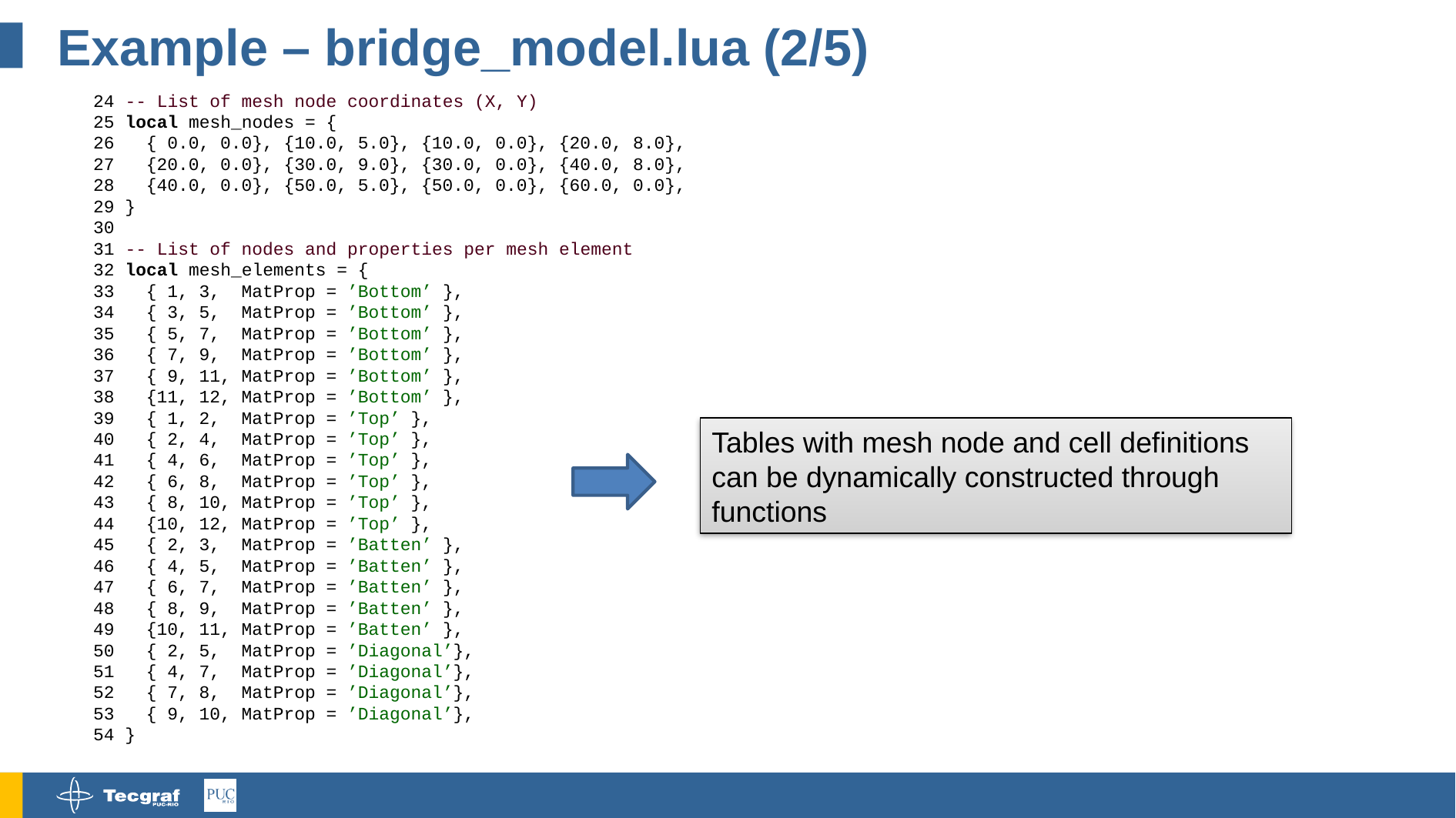

# Example – bridge_model.lua (2/5)
24 -- List of mesh node coordinates (X, Y)
25 local mesh_nodes = {
26   { 0.0, 0.0}, {10.0, 5.0}, {10.0, 0.0}, {20.0, 8.0},
27   {20.0, 0.0}, {30.0, 9.0}, {30.0, 0.0}, {40.0, 8.0},
28   {40.0, 0.0}, {50.0, 5.0}, {50.0, 0.0}, {60.0, 0.0},
29 }
30
31 -- List of nodes and properties per mesh element
32 local mesh_elements = {
33   { 1, 3,  MatProp = ’Bottom’ },
34   { 3, 5,  MatProp = ’Bottom’ },
35   { 5, 7,  MatProp = ’Bottom’ },
36   { 7, 9,  MatProp = ’Bottom’ },
37   { 9, 11, MatProp = ’Bottom’ },
38   {11, 12, MatProp = ’Bottom’ },
39   { 1, 2,  MatProp = ’Top’ },
40   { 2, 4,  MatProp = ’Top’ },
41   { 4, 6,  MatProp = ’Top’ },
42   { 6, 8,  MatProp = ’Top’ },
43   { 8, 10, MatProp = ’Top’ },
44   {10, 12, MatProp = ’Top’ },
45   { 2, 3,  MatProp = ’Batten’ },
46   { 4, 5,  MatProp = ’Batten’ },
47   { 6, 7,  MatProp = ’Batten’ },
48   { 8, 9,  MatProp = ’Batten’ },
49   {10, 11, MatProp = ’Batten’ },
50   { 2, 5,  MatProp = ’Diagonal’},
51   { 4, 7,  MatProp = ’Diagonal’},
52   { 7, 8,  MatProp = ’Diagonal’},
53   { 9, 10, MatProp = ’Diagonal’},
54 }
Tables with mesh node and cell definitions can be dynamically constructed through functions